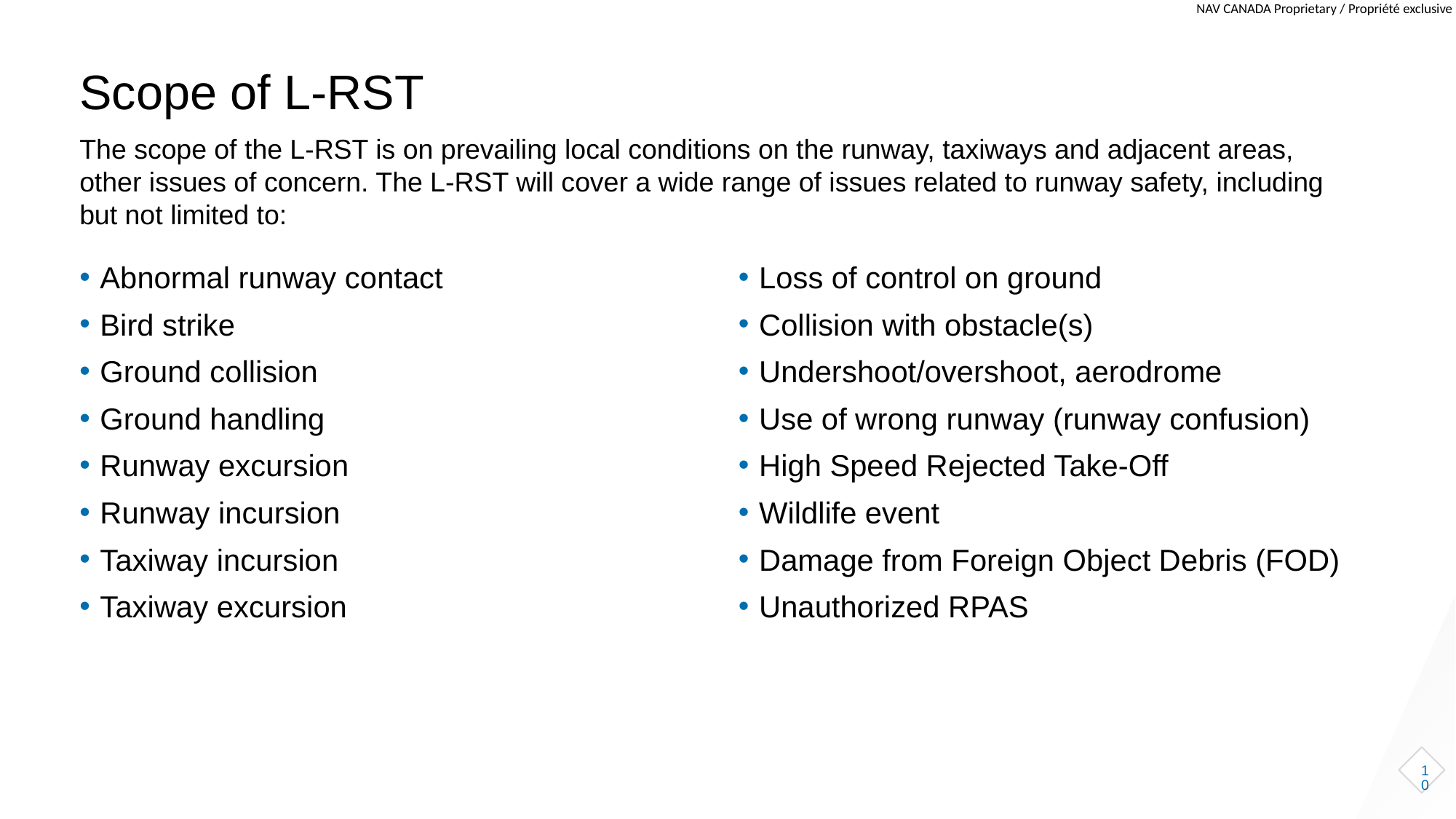

Slide Tips
Instructions are not visible during Show Mode
To adjust text orientation
Feel free to change the text positioning to be centered to the page, or aligned right, if desired.
# Scope of L-RST
The scope of the L-RST is on prevailing local conditions on the runway, taxiways and adjacent areas, other issues of concern. The L-RST will cover a wide range of issues related to runway safety, including but not limited to:

Abnormal runway contact
Bird strike
Ground collision
Ground handling
Runway excursion
Runway incursion
Taxiway incursion
Taxiway excursion
Loss of control on ground
Collision with obstacle(s)
Undershoot/overshoot, aerodrome
Use of wrong runway (runway confusion)
High Speed Rejected Take-Off
Wildlife event
Damage from Foreign Object Debris (FOD)
Unauthorized RPAS
10